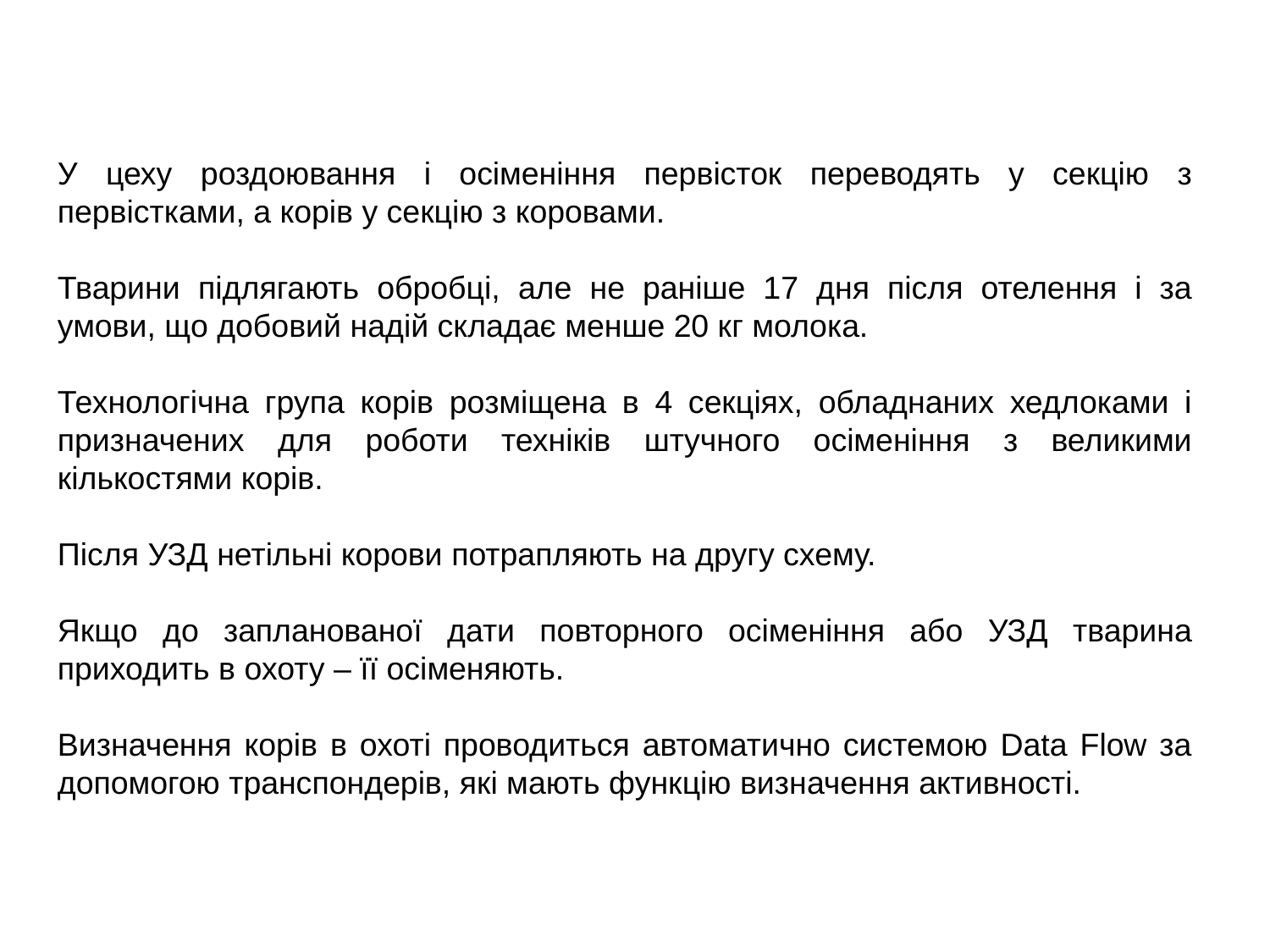

У цеху роздоювання і осіменіння первісток переводять у секцію з первістками, а корів у секцію з коровами.

Тварини підлягають обробці, але не раніше 17 дня після отелення і за умови, що добовий надій складає менше 20 кг молока.

Технологічна група корів розміщена в 4 секціях, обладнаних хедлоками і призначених для роботи техніків штучного осіменіння з великими кількостями корів.

Після УЗД нетільні корови потрапляють на другу схему.

Якщо до запланованої дати повторного осіменіння або УЗД тварина приходить в охоту – її осіменяють.

Визначення корів в охоті проводиться автоматично системою Data Flow за допомогою транспондерів, які мають функцію визначення активності.